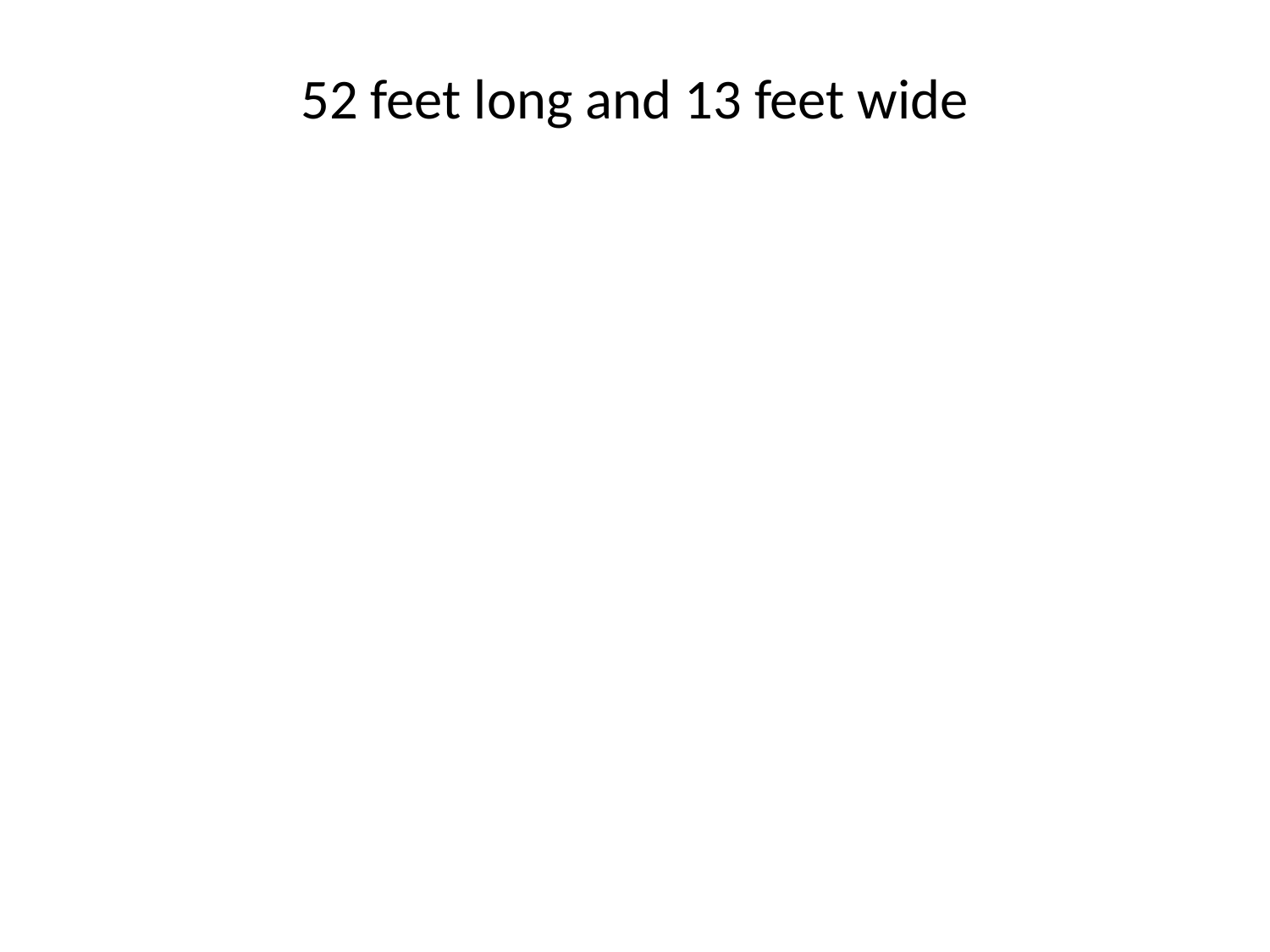

# 52 feet long and 13 feet wide